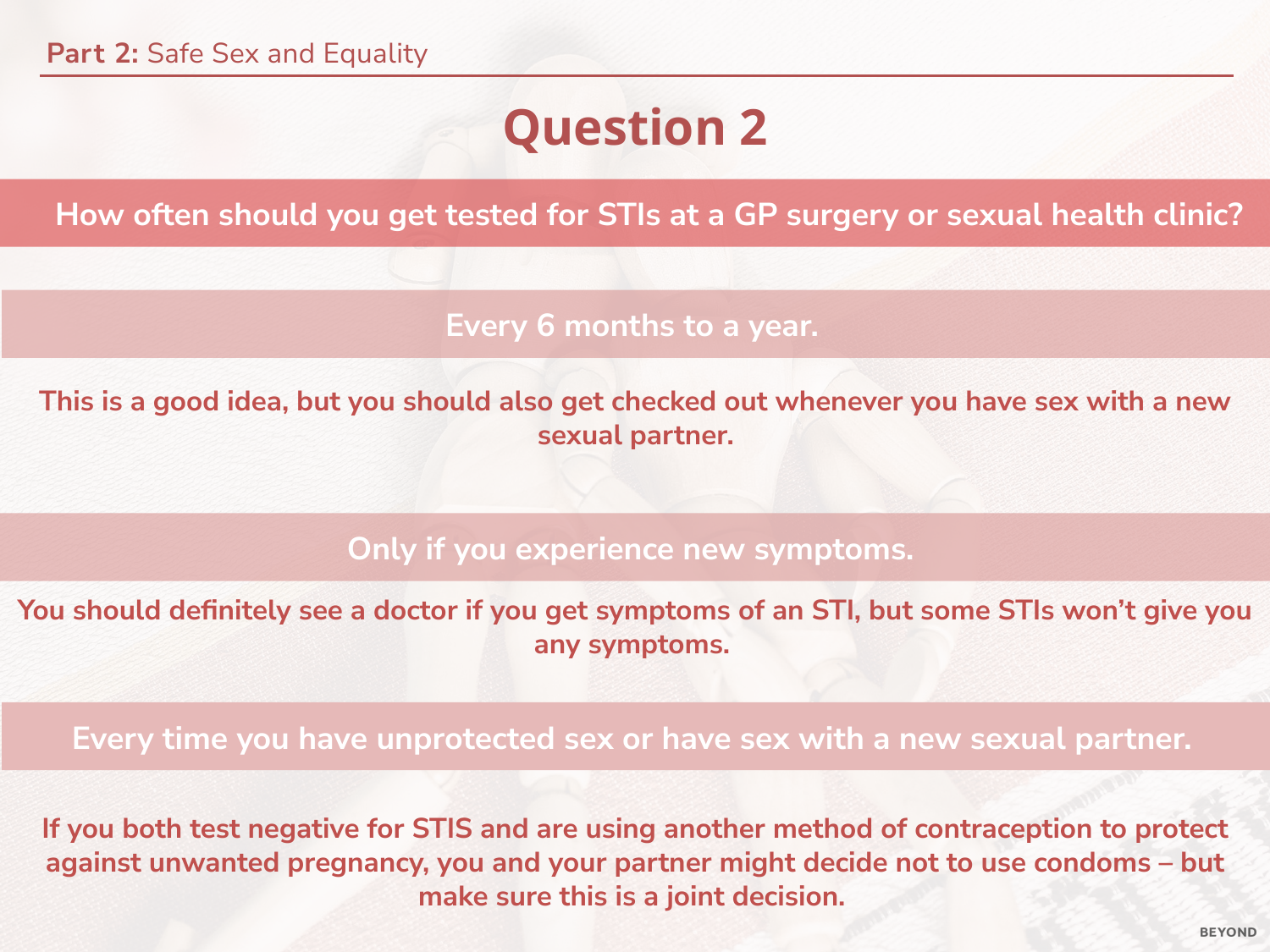

Part 2: Safe Sex and Equality
Question 2
How often should you get tested for STIs at a GP surgery or sexual health clinic?
Every 6 months to a year.
This is a good idea, but you should also get checked out whenever you have sex with a new sexual partner.
Only if you experience new symptoms.
You should definitely see a doctor if you get symptoms of an STI, but some STIs won’t give you any symptoms.
Every time you have unprotected sex or have sex with a new sexual partner.
If you both test negative for STIS and are using another method of contraception to protect against unwanted pregnancy, you and your partner might decide not to use condoms – but make sure this is a joint decision.